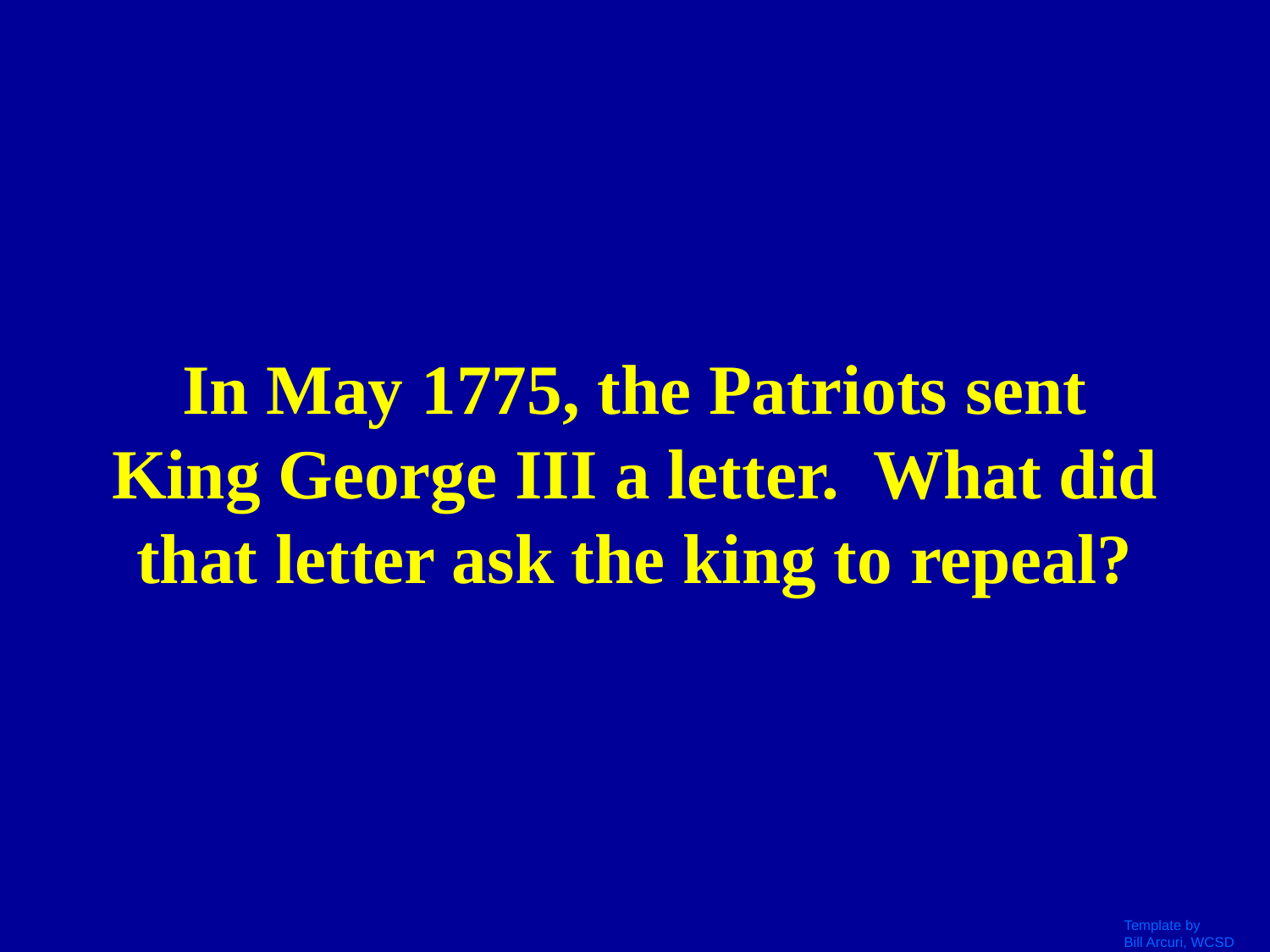

# In May 1775, the Patriots sent King George III a letter.  What did that letter ask the king to repeal?
Template by
Bill Arcuri, WCSD